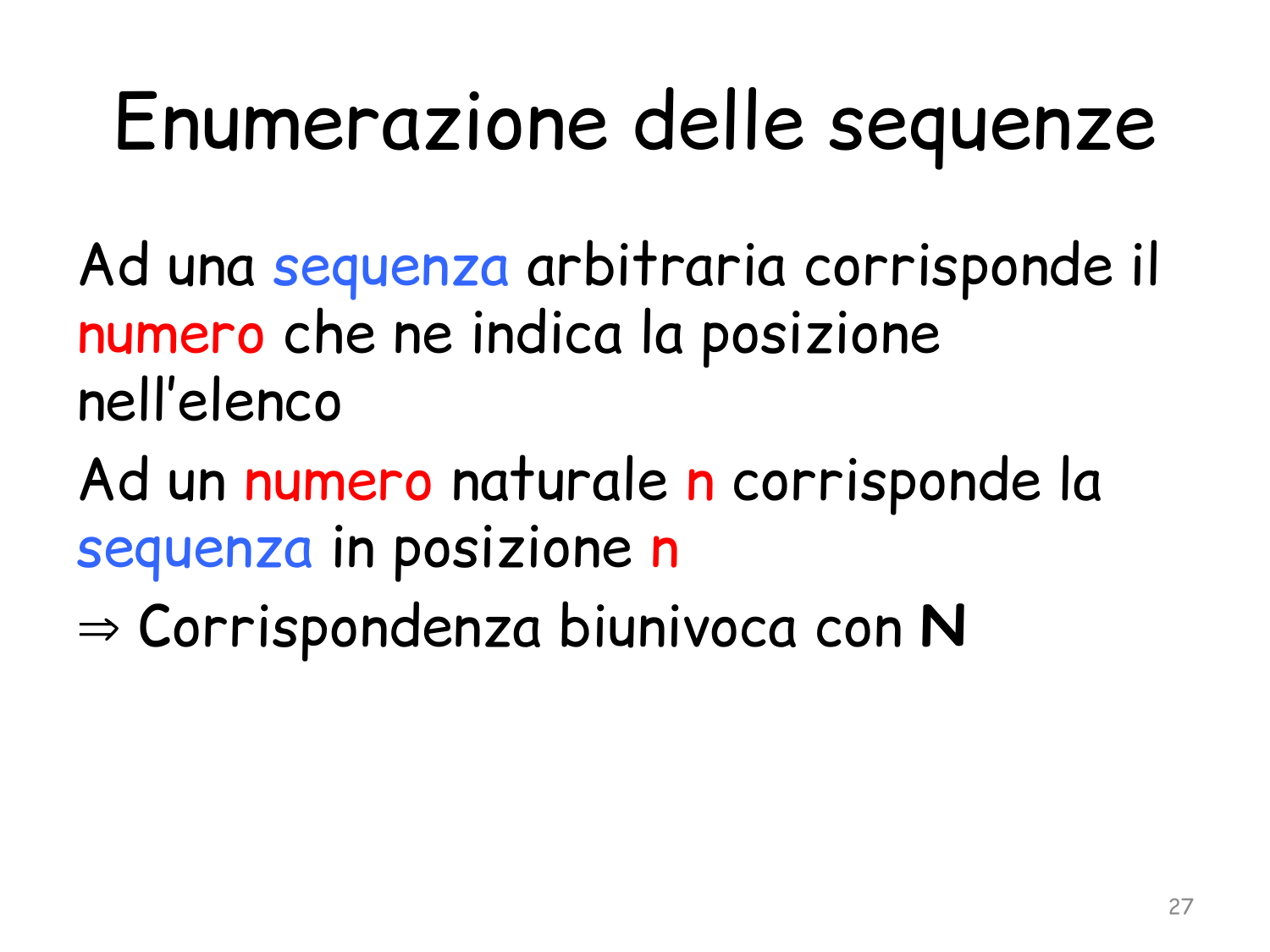

# Enumerazione delle sequenze
Ad una sequenza arbitraria corrisponde il numero che ne indica la posizione nell’elenco
Ad un numero naturale n corrisponde la sequenza in posizione n
⇒ Corrispondenza biunivoca con N

27